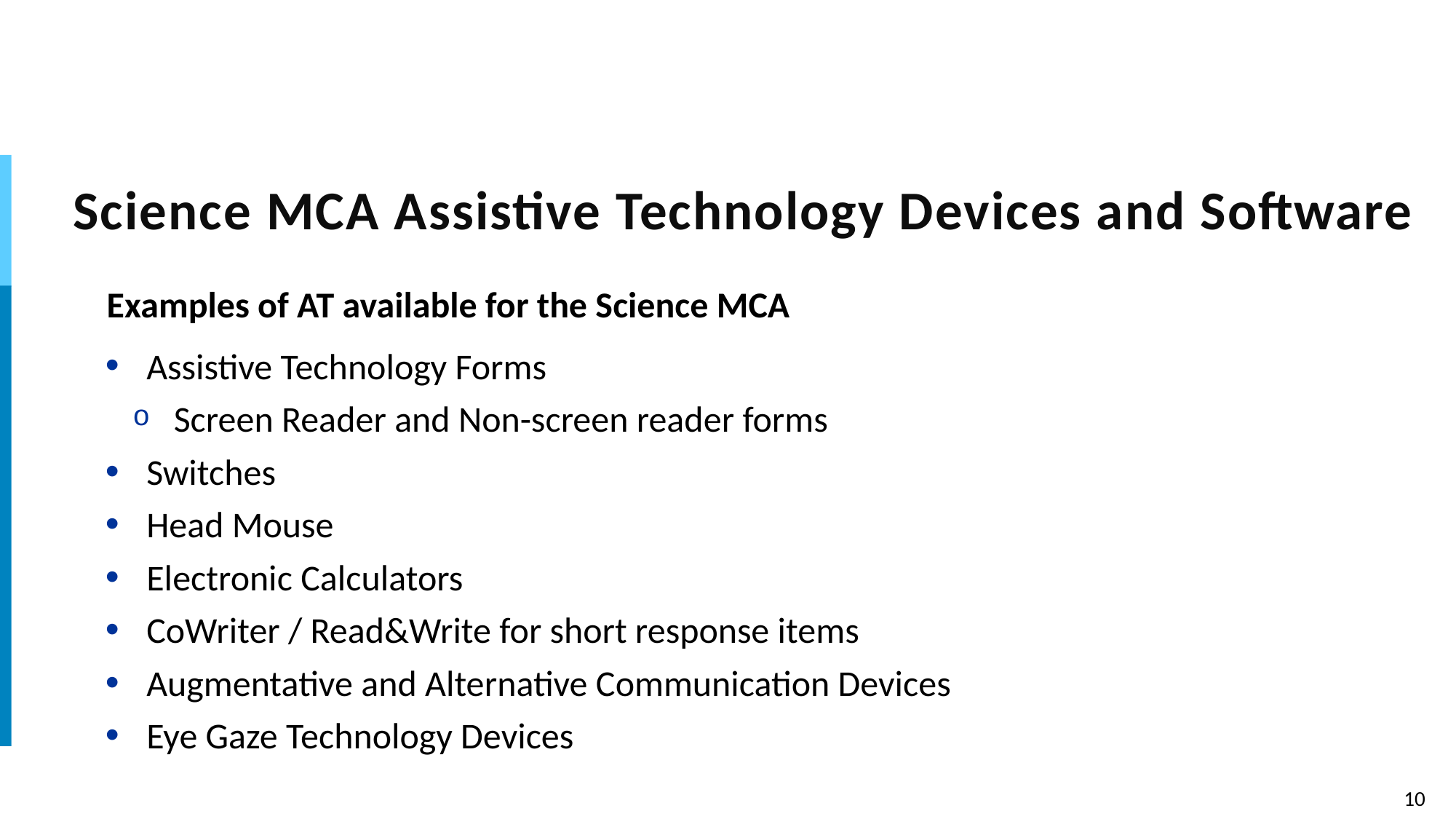

# Science MCA Assistive Technology Devices and Software
Examples of AT available for the Science MCA
Assistive Technology Forms
Screen Reader and Non-screen reader forms
Switches
Head Mouse
Electronic Calculators
CoWriter / Read&Write for short response items
Augmentative and Alternative Communication Devices
Eye Gaze Technology Devices